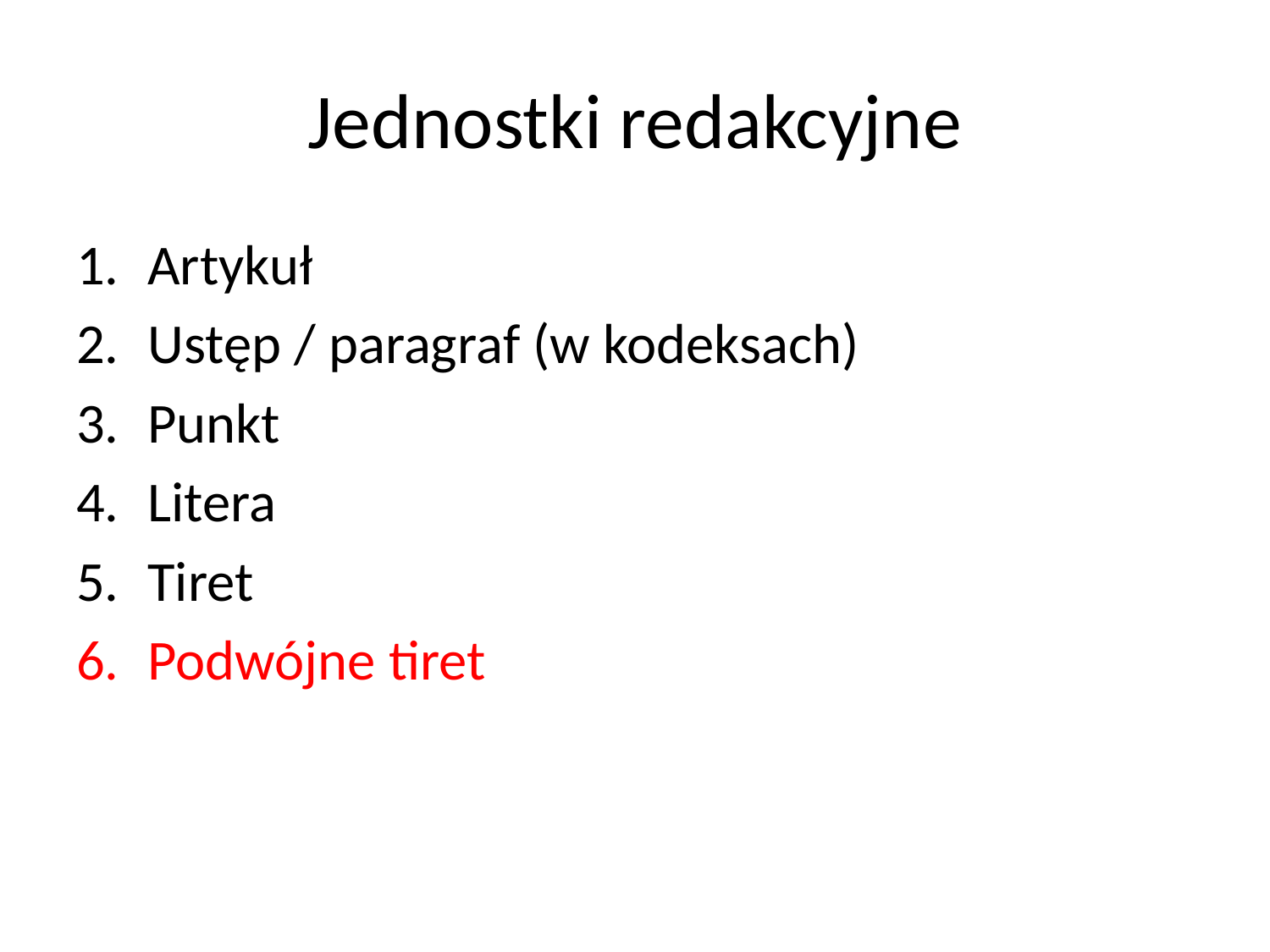

# Jednostki redakcyjne
Artykuł
Ustęp / paragraf (w kodeksach)
Punkt
Litera
Tiret
Podwójne tiret